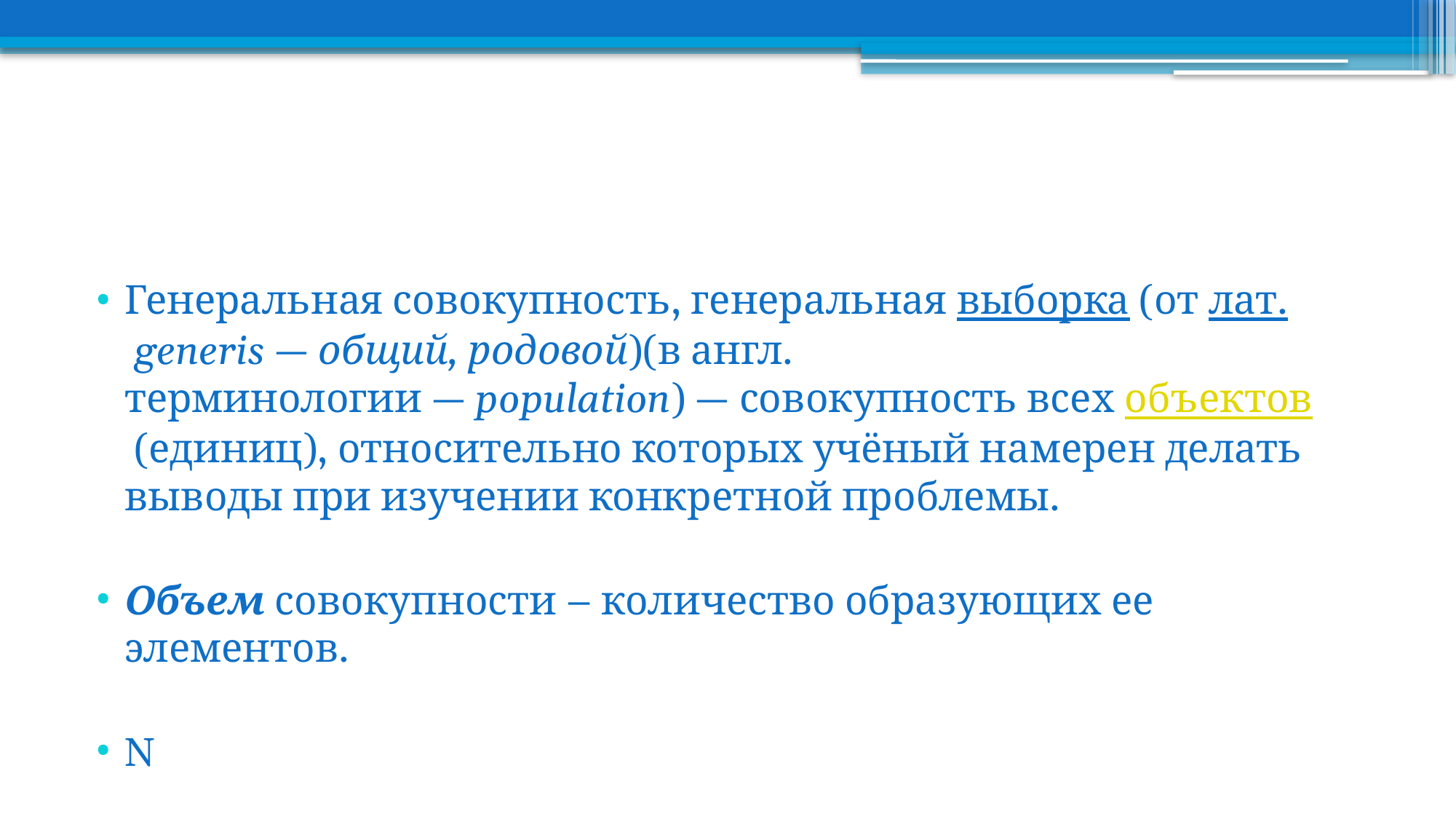

#
Генеральная совокупность, генеральная выборка (от лат. generis — общий, родовой)(в англ. терминологии — population) — совокупность всех объектов (единиц), относительно которых учёный намерен делать выводы при изучении конкретной проблемы.

Объем совокупности – количество образующих ее элементов.

N